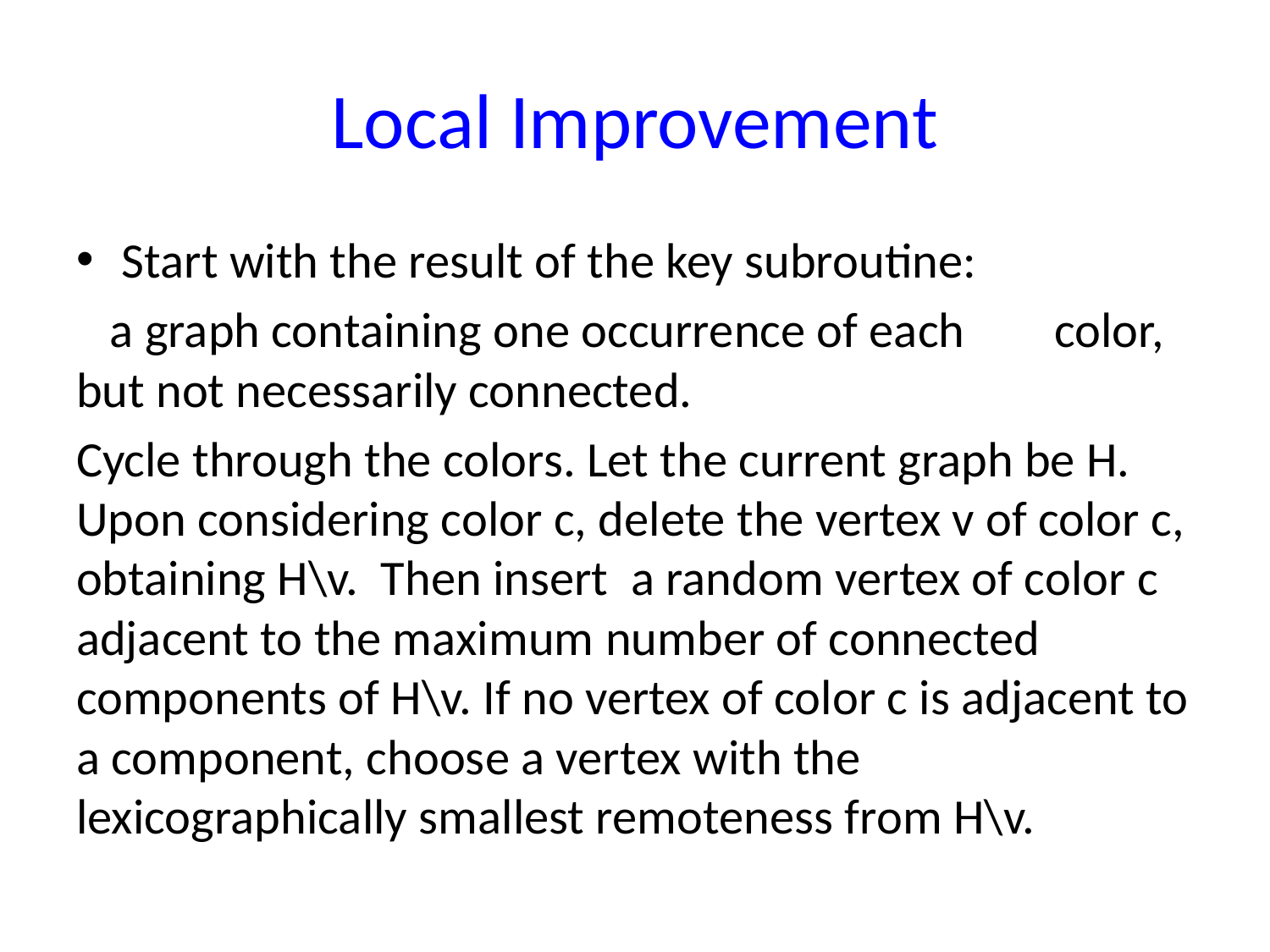

# Local Improvement
Start with the result of the key subroutine:
   a graph containing one occurrence of each        color, but not necessarily connected.
Cycle through the colors. Let the current graph be H. Upon considering color c, delete the vertex v of color c, obtaining H\v.  Then insert  a random vertex of color c adjacent to the maximum number of connected components of H\v. If no vertex of color c is adjacent to a component, choose a vertex with the lexicographically smallest remoteness from H\v.